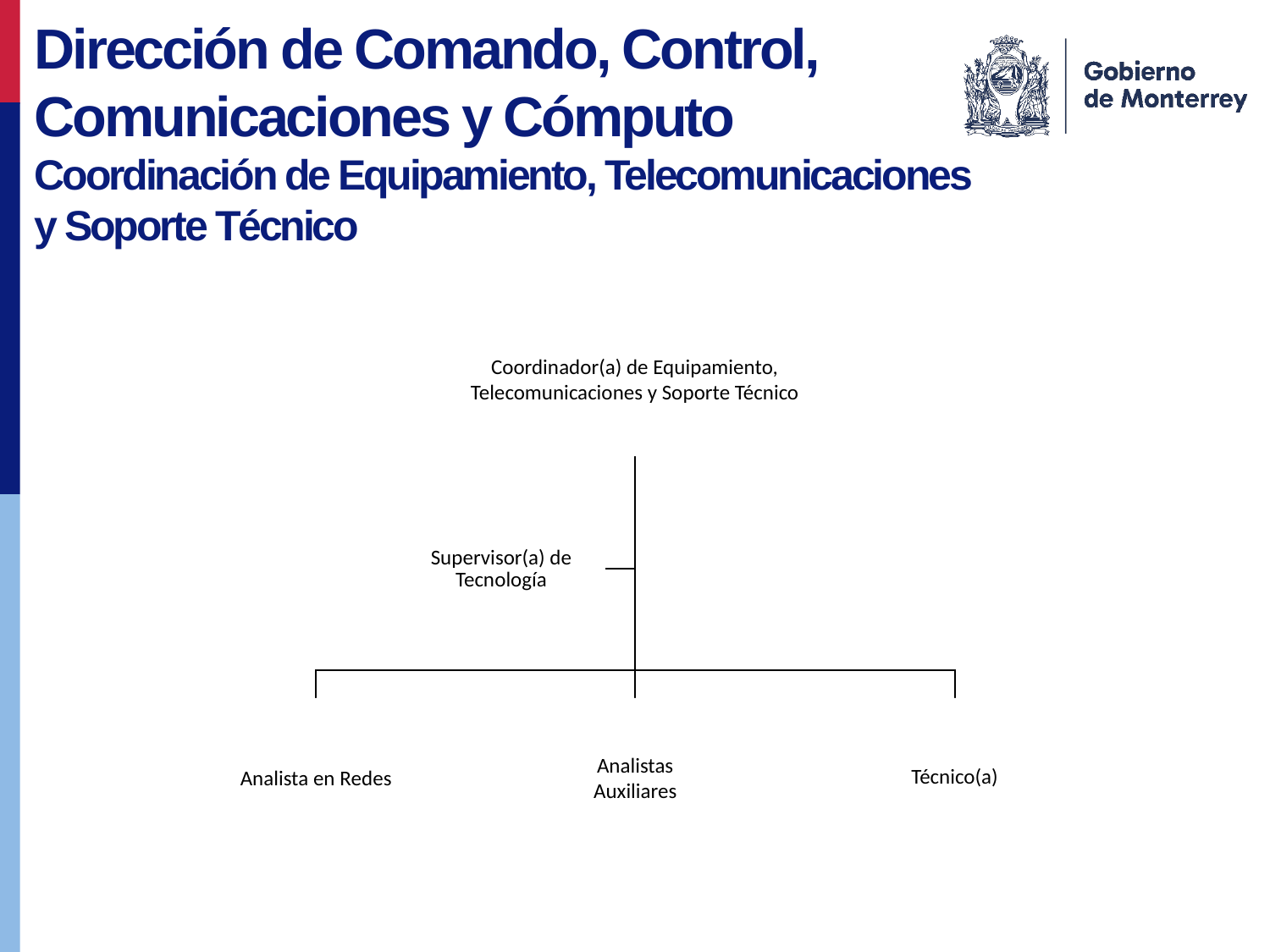

Dirección de Comando, Control, Comunicaciones y Cómputo
Coordinación de Equipamiento, Telecomunicaciones y Soporte Técnico
Coordinador(a) de Equipamiento, Telecomunicaciones y Soporte Técnico
Analista en Redes
Analistas
Auxiliares
Técnico(a)
Supervisor(a) de Tecnología